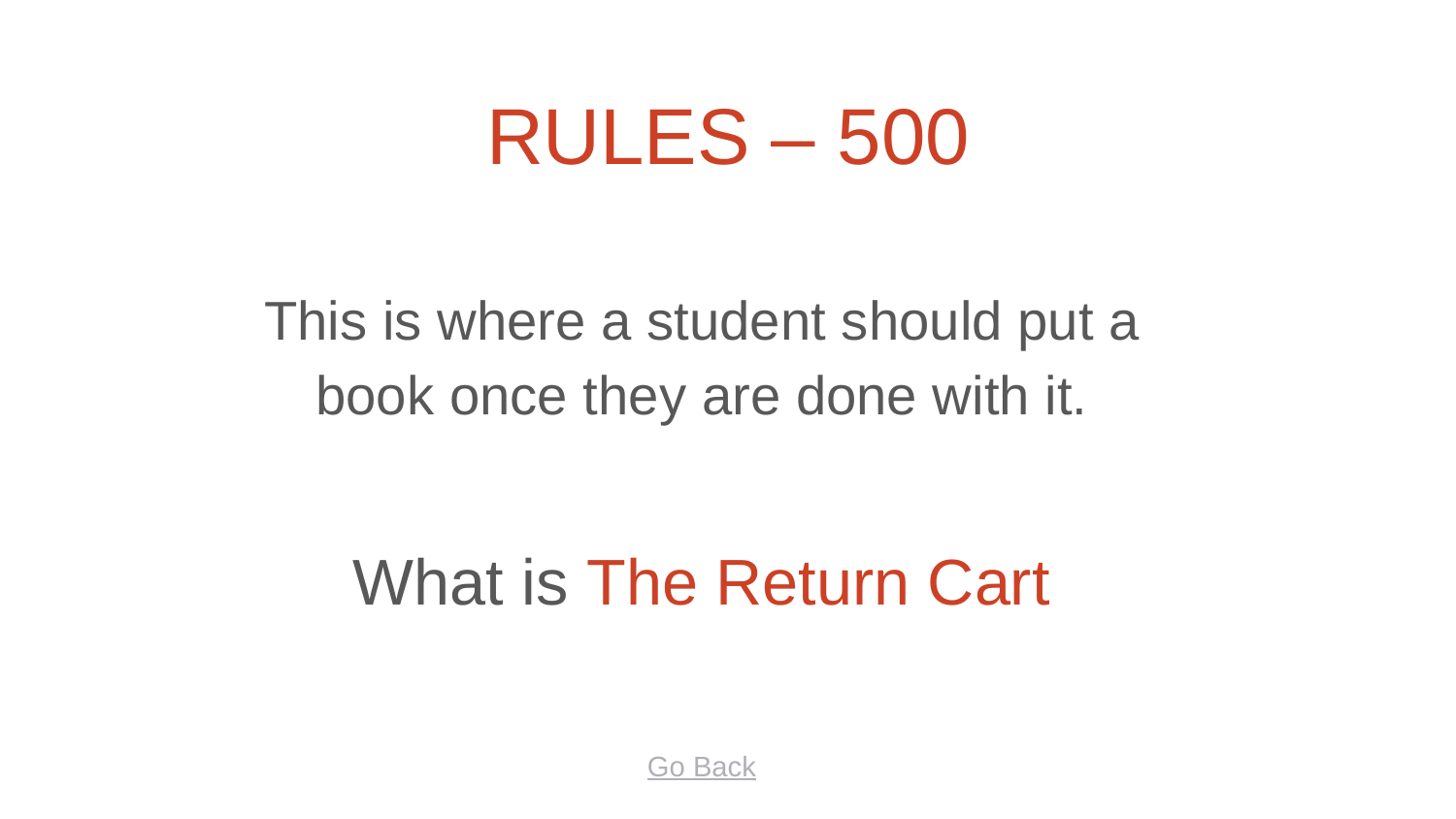

# RULES – 500
This is where a student should put a book once they are done with it.
What is The Return Cart
Go Back